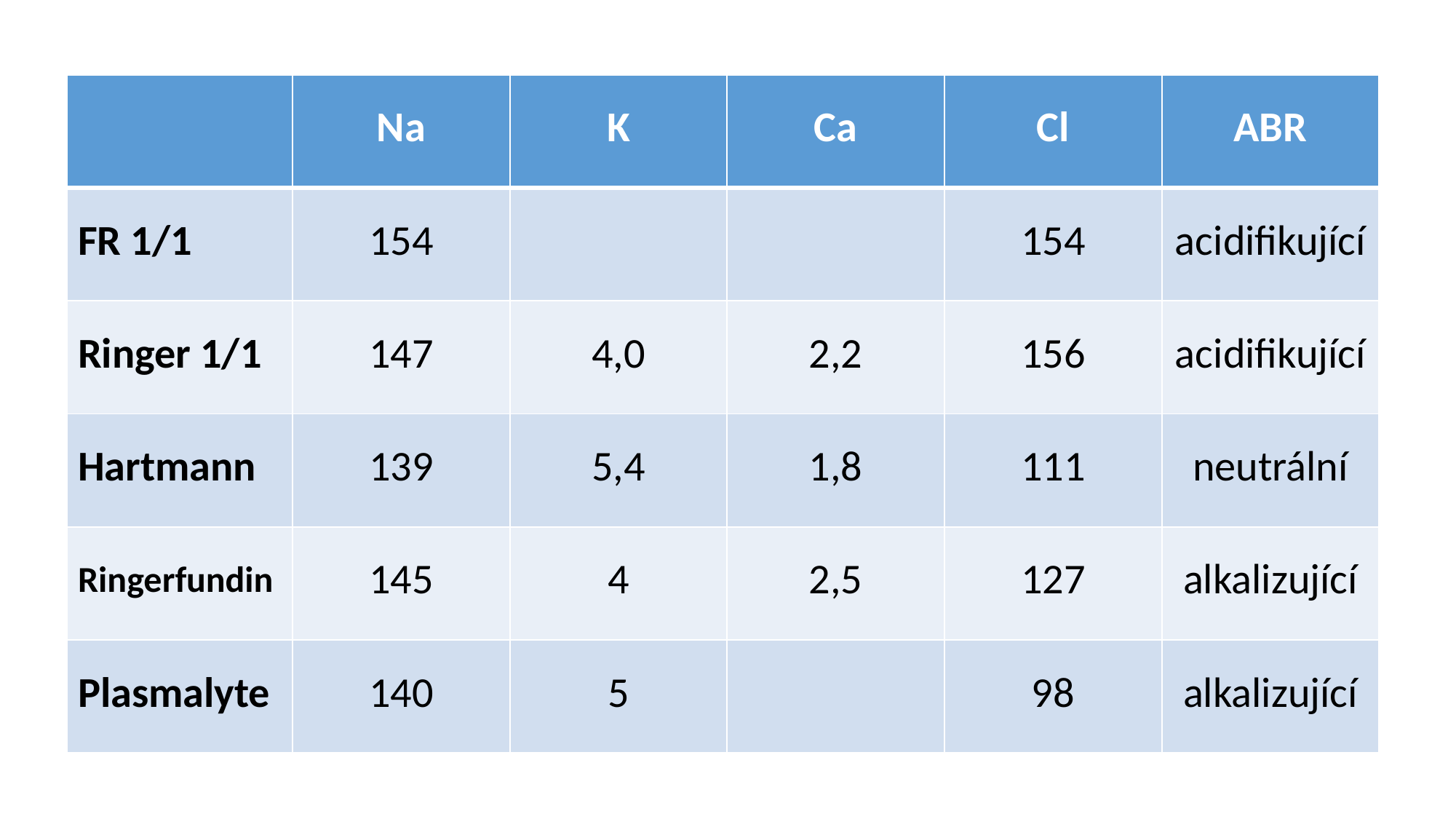

|  | Na | K | Ca | Cl | ABR |
| --- | --- | --- | --- | --- | --- |
| FR 1/1 | 154 |  |  | 154 | acidifikující |
| Ringer 1/1 | 147 | 4,0 | 2,2 | 156 | acidifikující |
| Hartmann | 139 | 5,4 | 1,8 | 111 | neutrální |
| Ringerfundin | 145 | 4 | 2,5 | 127 | alkalizující |
| Plasmalyte | 140 | 5 |  | 98 | alkalizující |